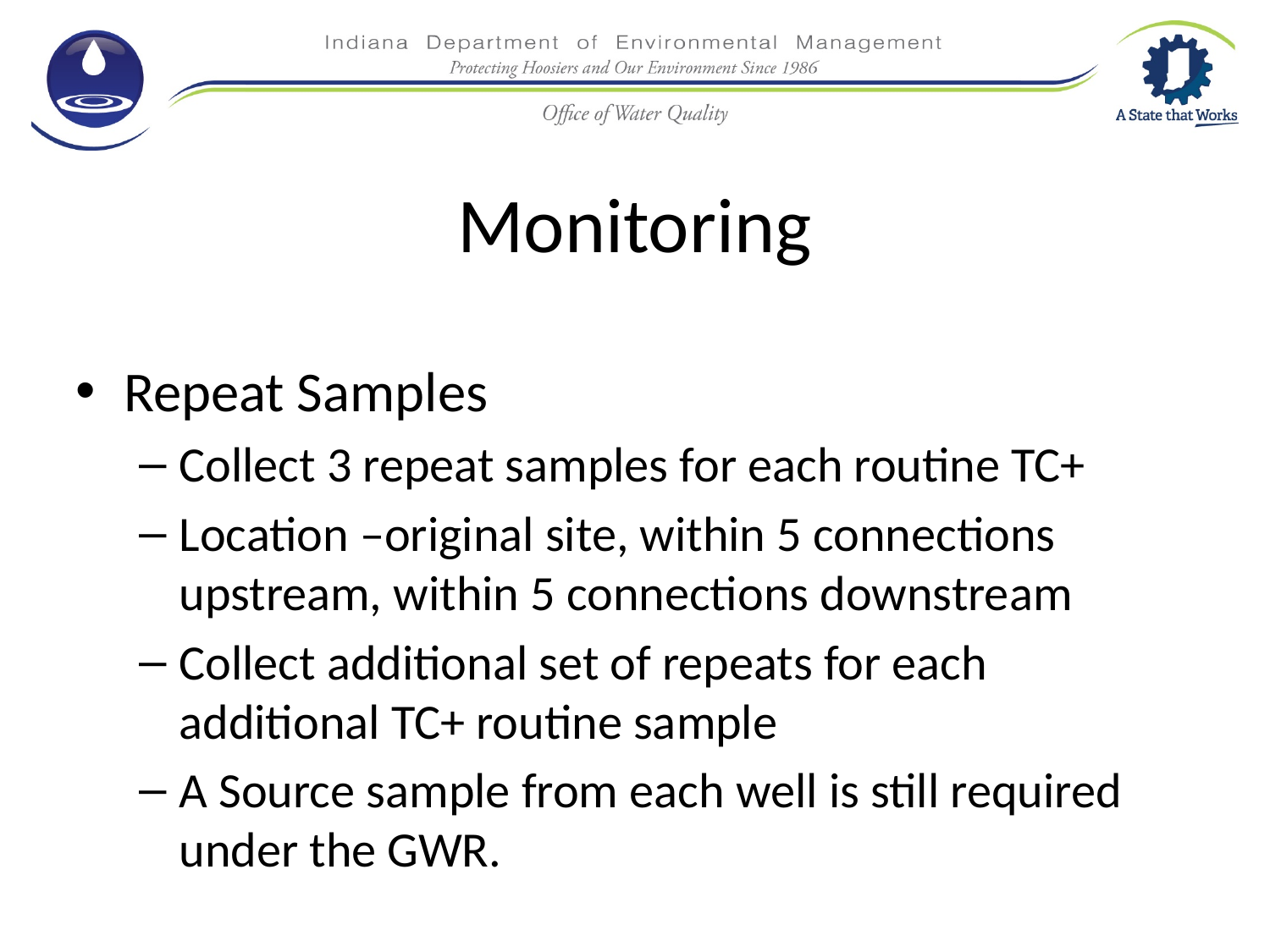

# Monitoring
Repeat Samples
Collect 3 repeat samples for each routine TC+
Location –original site, within 5 connections upstream, within 5 connections downstream
Collect additional set of repeats for each additional TC+ routine sample
A Source sample from each well is still required under the GWR.